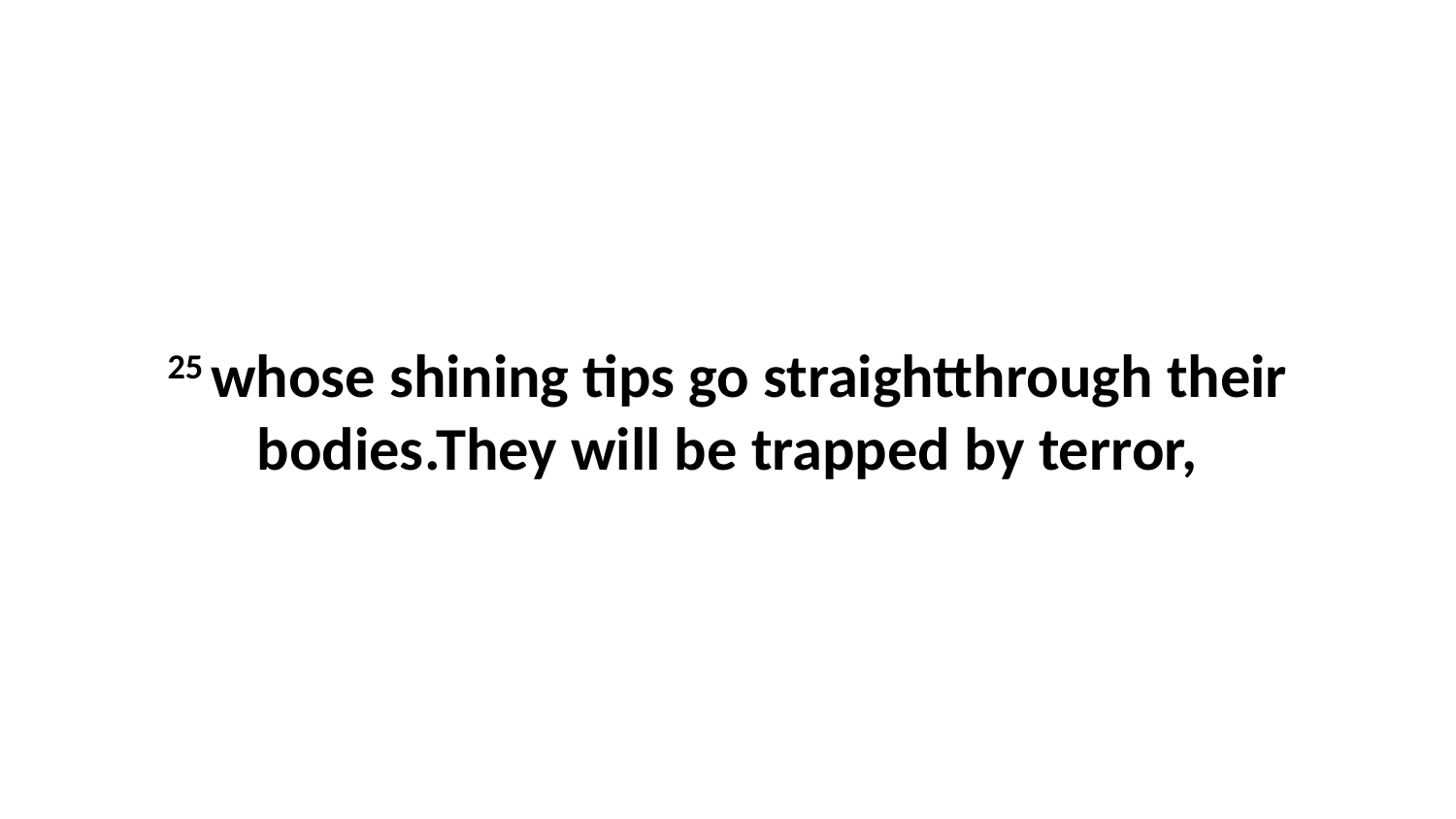

25 whose shining tips go straightthrough their bodies.They will be trapped by terror,